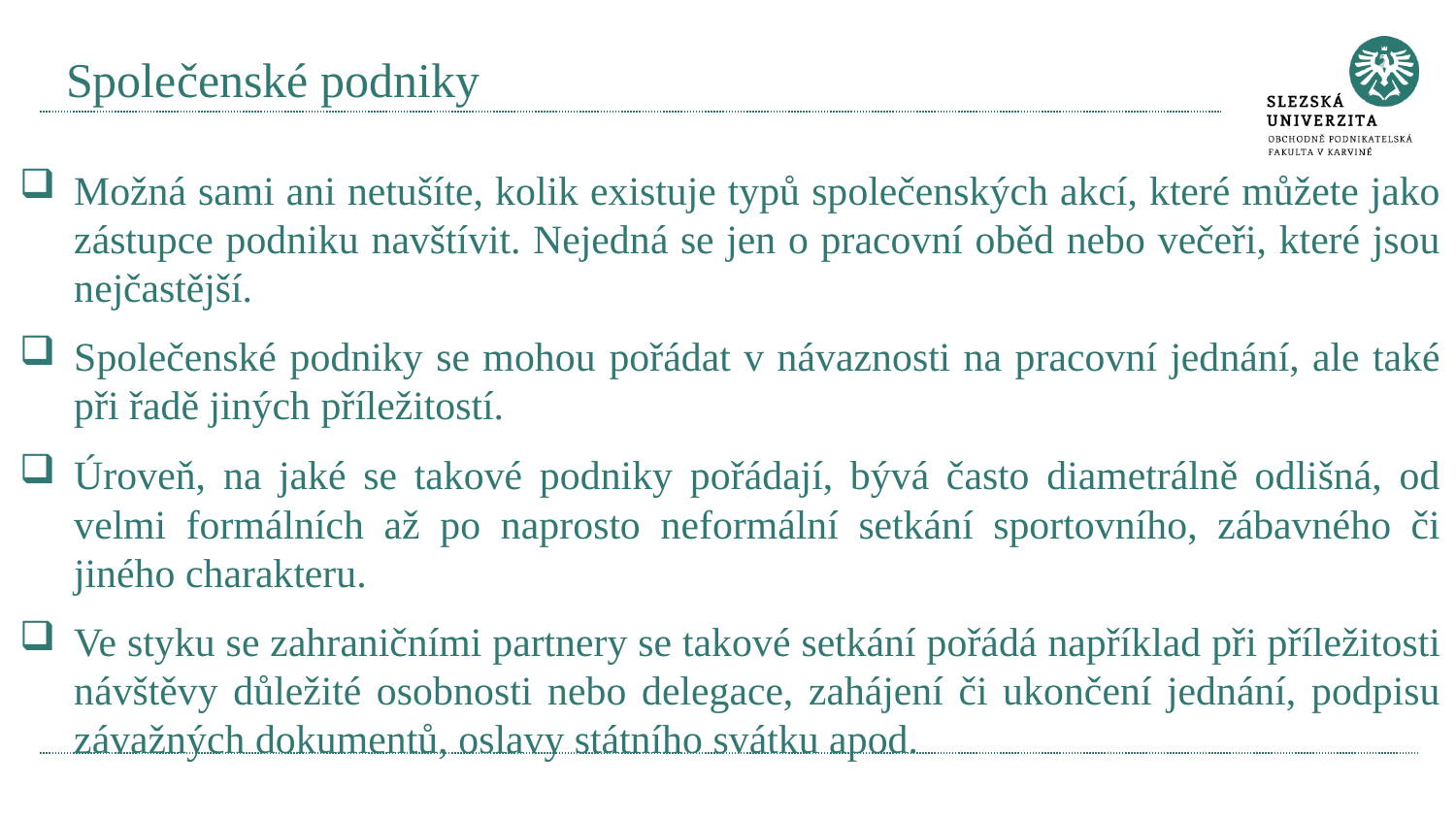

# Společenské podniky
Možná sami ani netušíte, kolik existuje typů společenských akcí, které můžete jako zástupce podniku navštívit. Nejedná se jen o pracovní oběd nebo večeři, které jsou nejčastější.
Společenské podniky se mohou pořádat v návaznosti na pracovní jednání, ale také při řadě jiných příležitostí.
Úroveň, na jaké se takové podniky pořádají, bývá často diametrálně odlišná, od velmi formálních až po naprosto neformální setkání sportovního, zábavného či jiného charakteru.
Ve styku se zahraničními partnery se takové setkání pořádá například při příležitosti návštěvy důležité osobnosti nebo delegace, zahájení či ukončení jednání, podpisu závažných dokumentů, oslavy státního svátku apod.